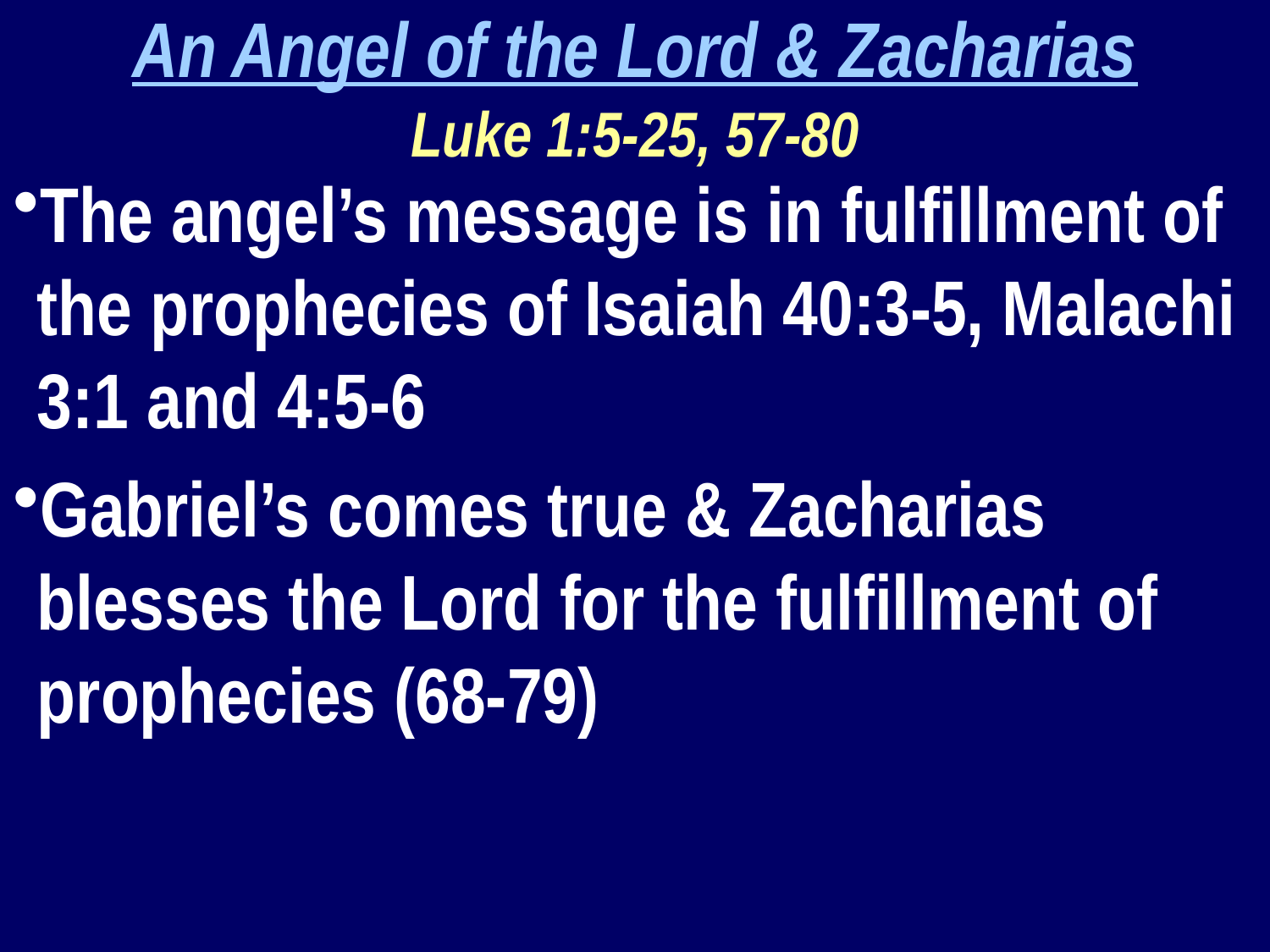

An Angel of the Lord & Zacharias
Luke 1:5-25, 57-80
The angel’s message is in fulfillment of the prophecies of Isaiah 40:3-5, Malachi 3:1 and 4:5-6
Gabriel’s comes true & Zacharias blesses the Lord for the fulfillment of prophecies (68-79)